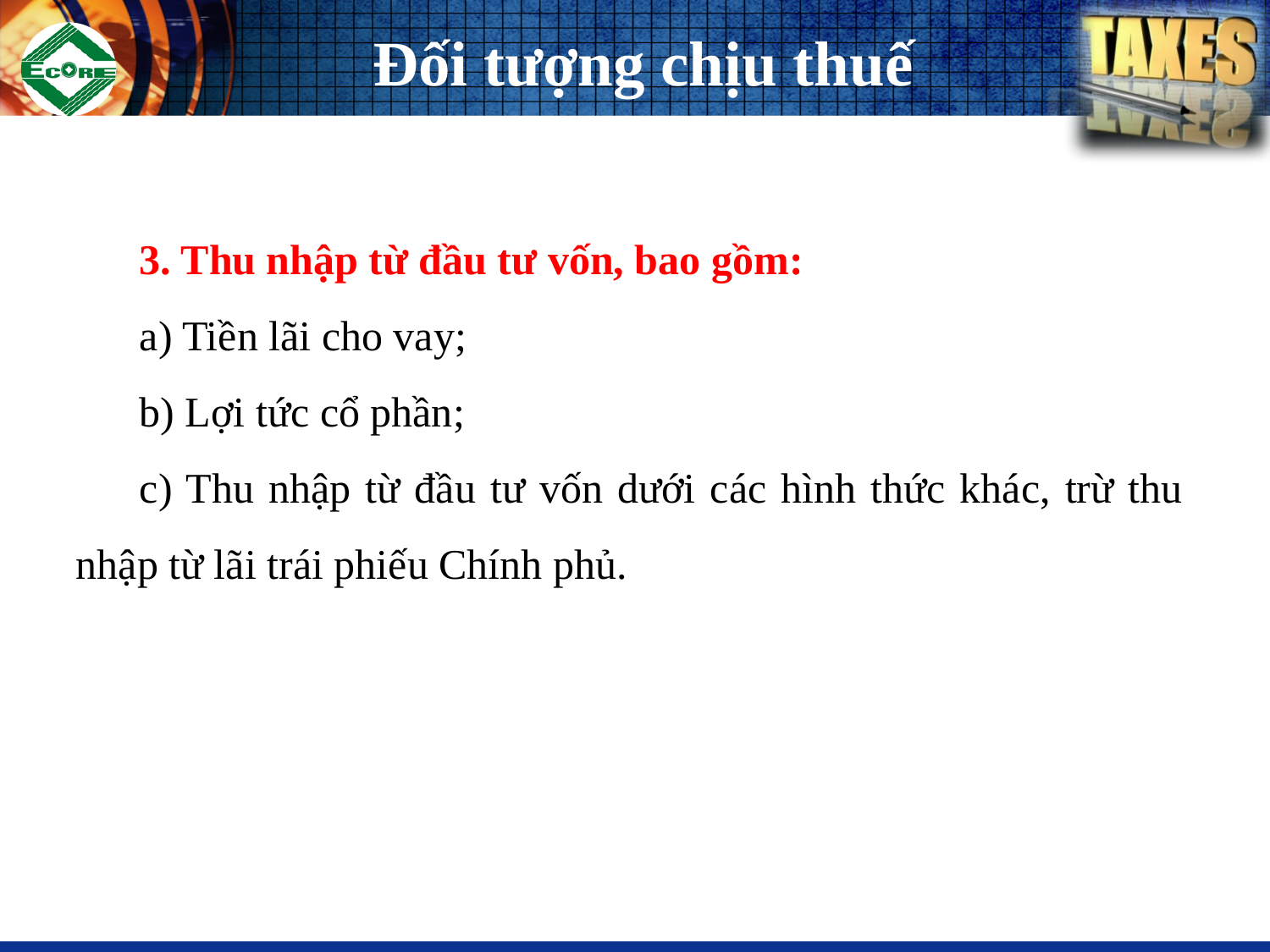

# Đối tượng chịu thuế
3. Thu nhập từ đầu tư vốn, bao gồm:
a) Tiền lãi cho vay;
b) Lợi tức cổ phần;
c) Thu nhập từ đầu tư vốn dưới các hình thức khác, trừ thu nhập từ lãi trái phiếu Chính phủ.